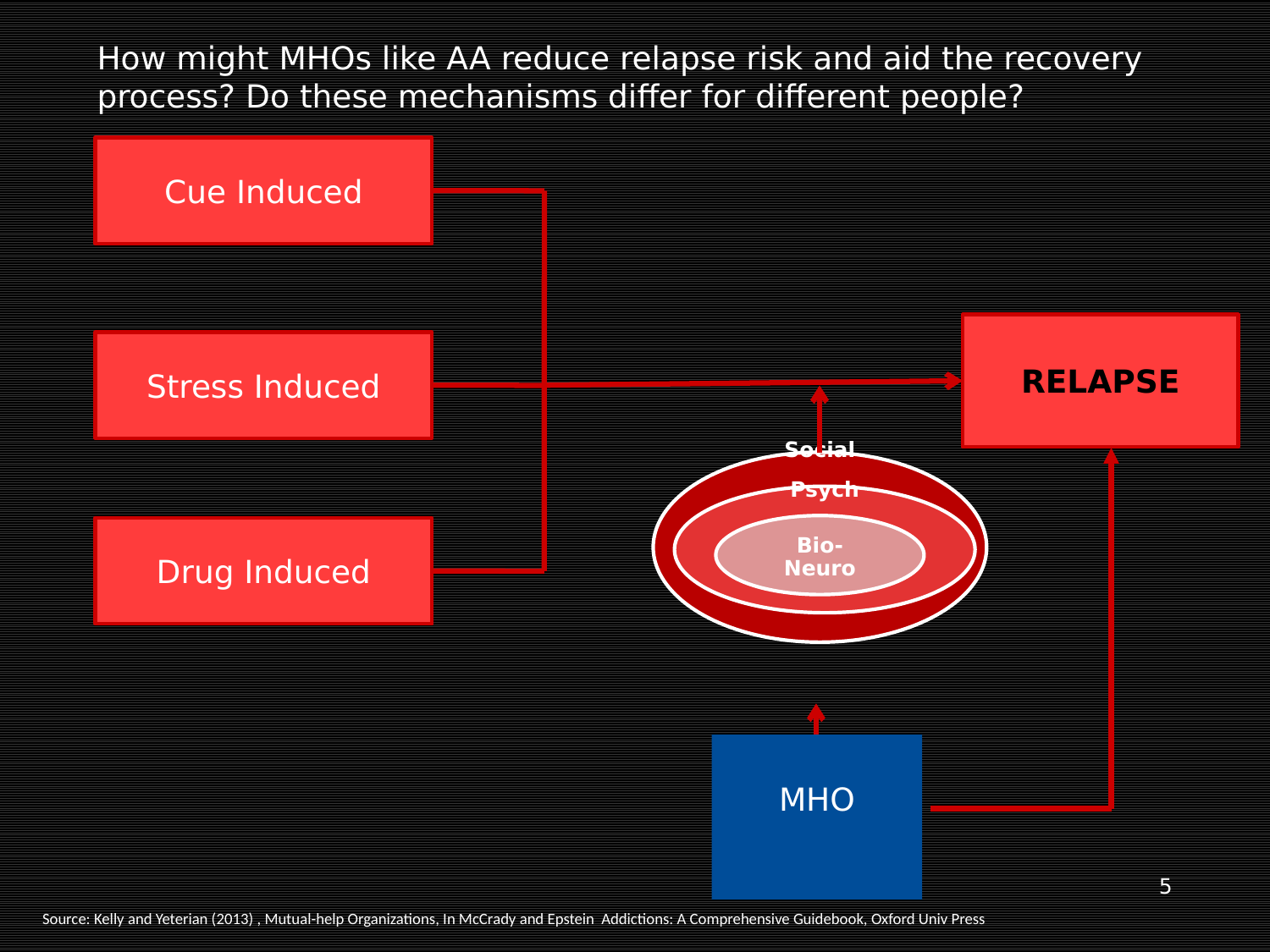

How might MHOs like AA reduce relapse risk and aid the recovery process? Do these mechanisms differ for different people?
Cue Induced
Stress Induced
Drug Induced
RELAPSE
Social
Psych

Bio-Neuro

MHO

5
Source: Kelly and Yeterian (2013) , Mutual-help Organizations, In McCrady and Epstein  Addictions: A Comprehensive Guidebook, Oxford Univ Press